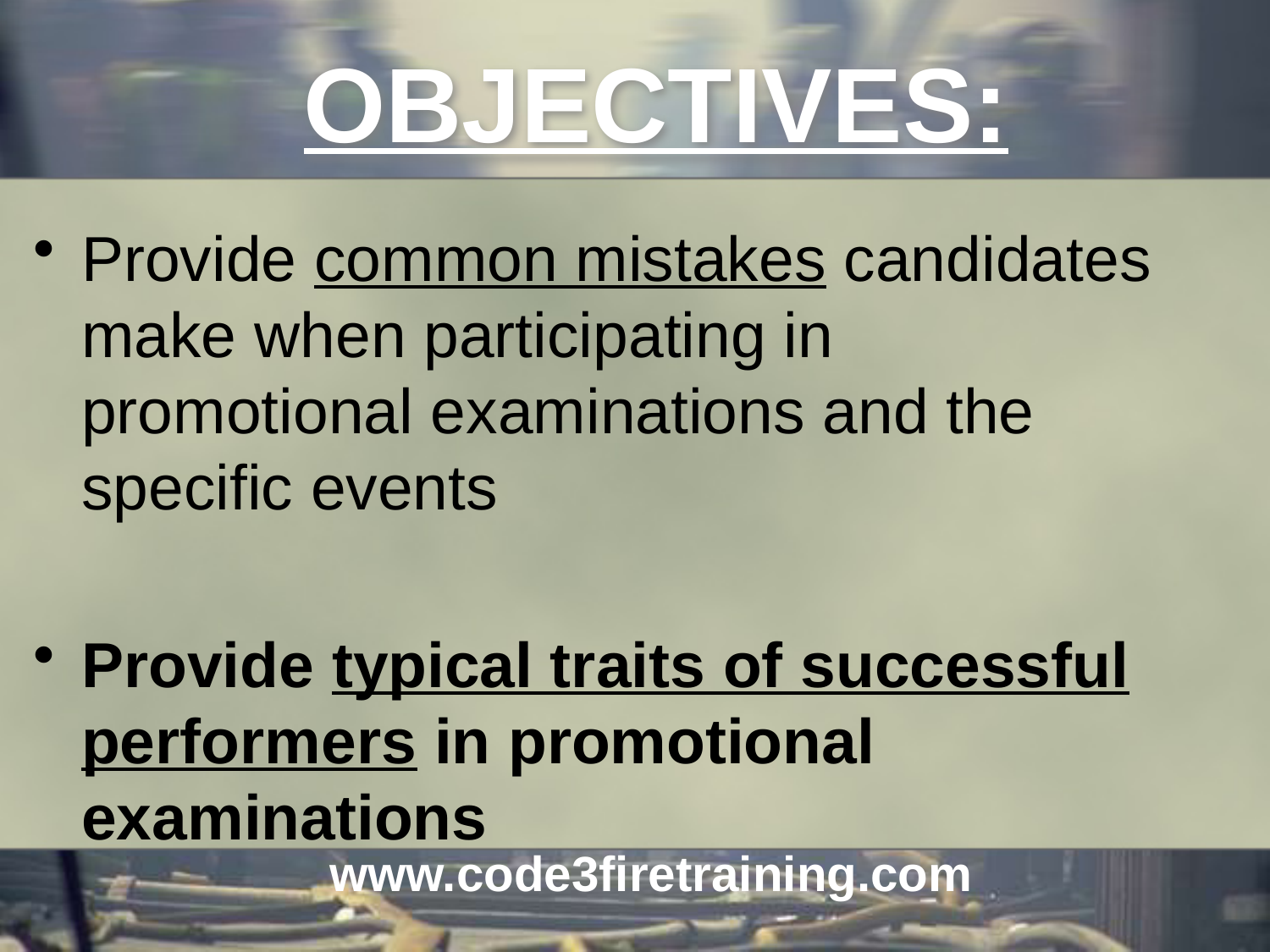

OBJECTIVES:
Provide common mistakes candidates make when participating in promotional examinations and the specific events

Provide typical traits of successful performers in promotional examinations